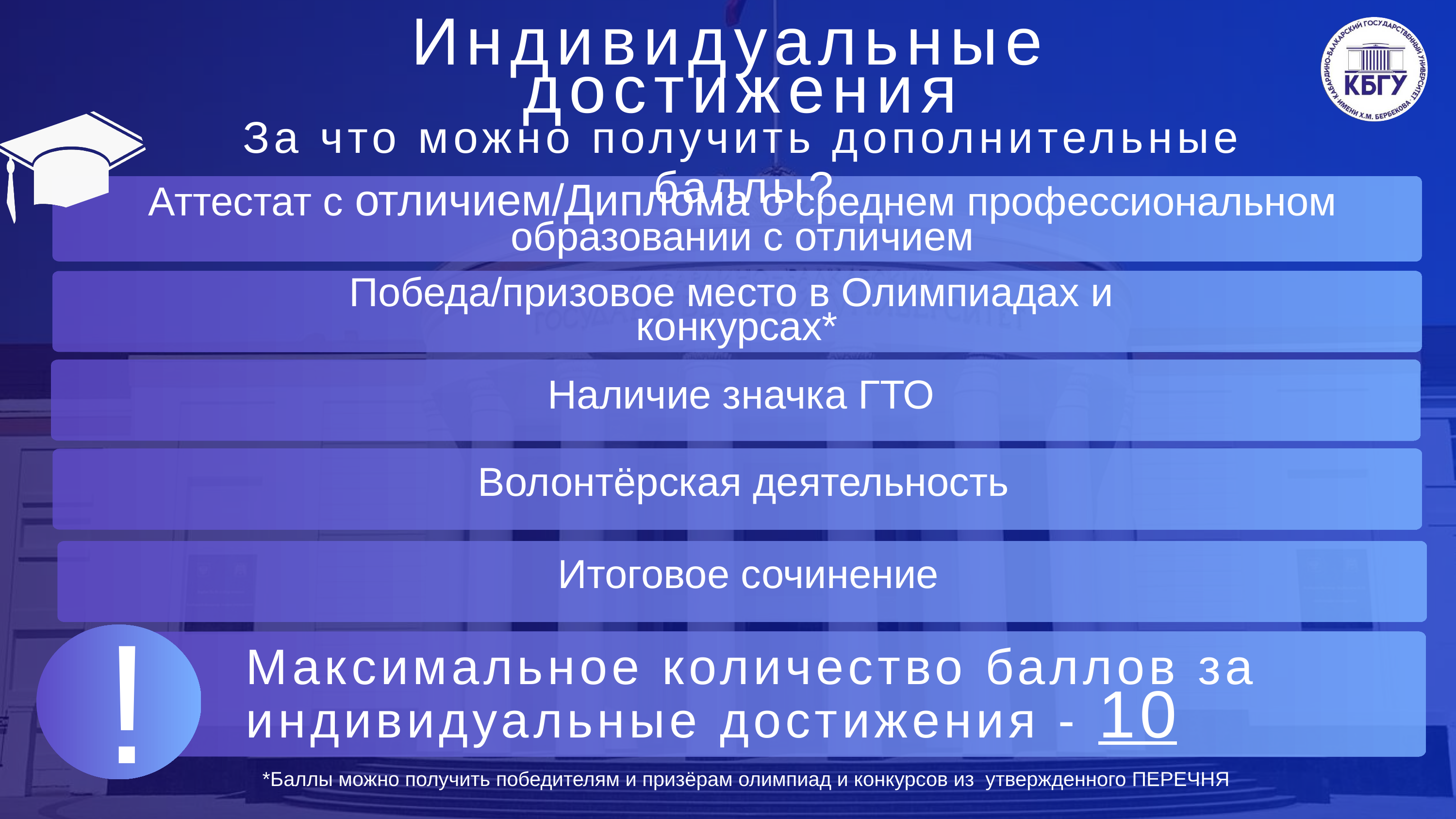

Индивидуальные
достижения
За что можно получить дополнительные баллы?

Аттестат с отличием/Диплома о среднем профессиональном образовании с отличием

Победа/призовое место в Олимпиадах и
конкурсах*

Наличие значка ГТО

Волонтёрская деятельность

Итоговое сочинение

!
Максимальное количество баллов за индивидуальные достижения - 10
*Баллы можно получить победителям и призёрам олимпиад и конкурсов из  утвержденного ПЕРЕЧНЯ